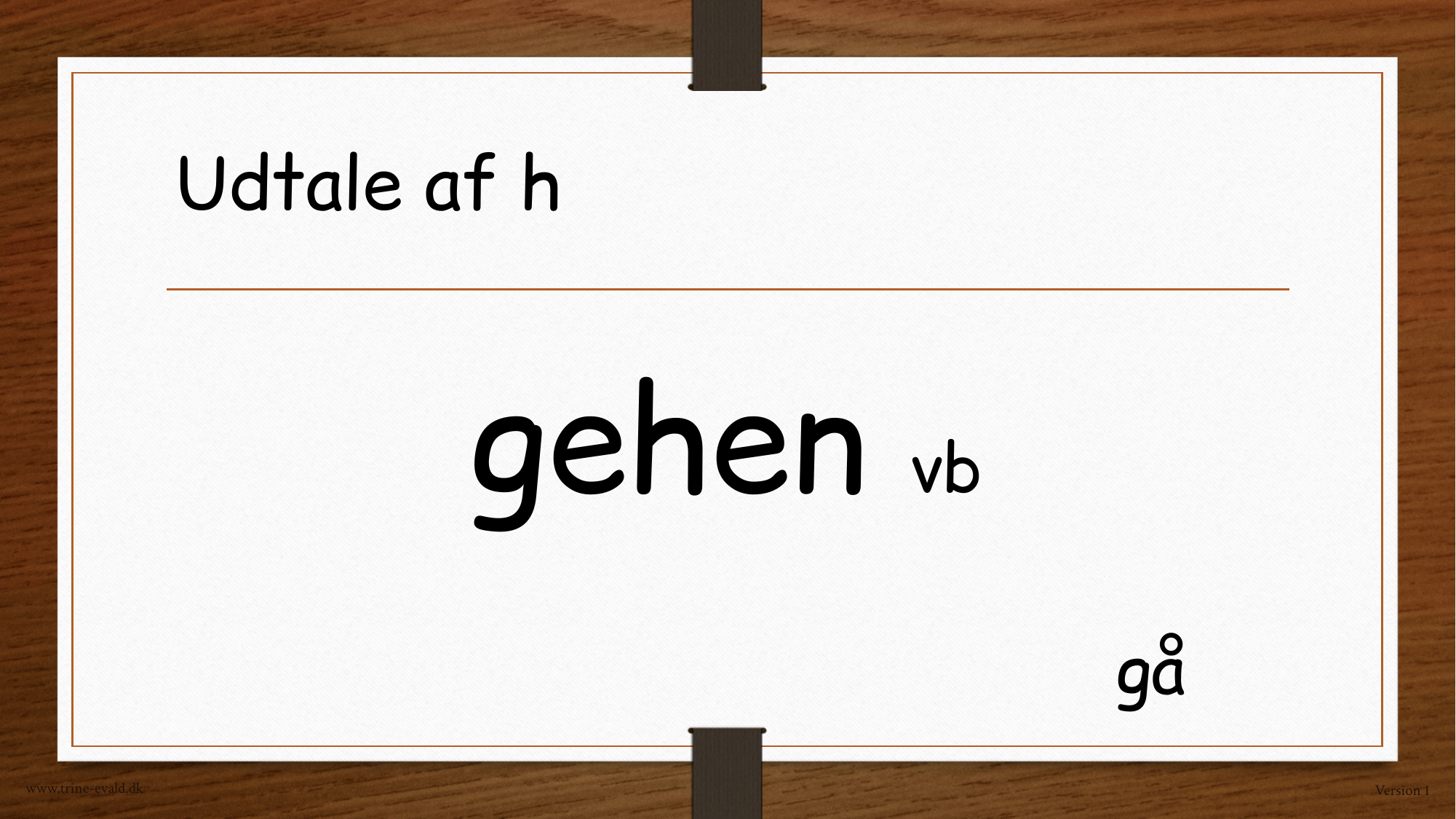

Udtale af h
gehen vb
gå
www.trine-evald.dk
Version 1